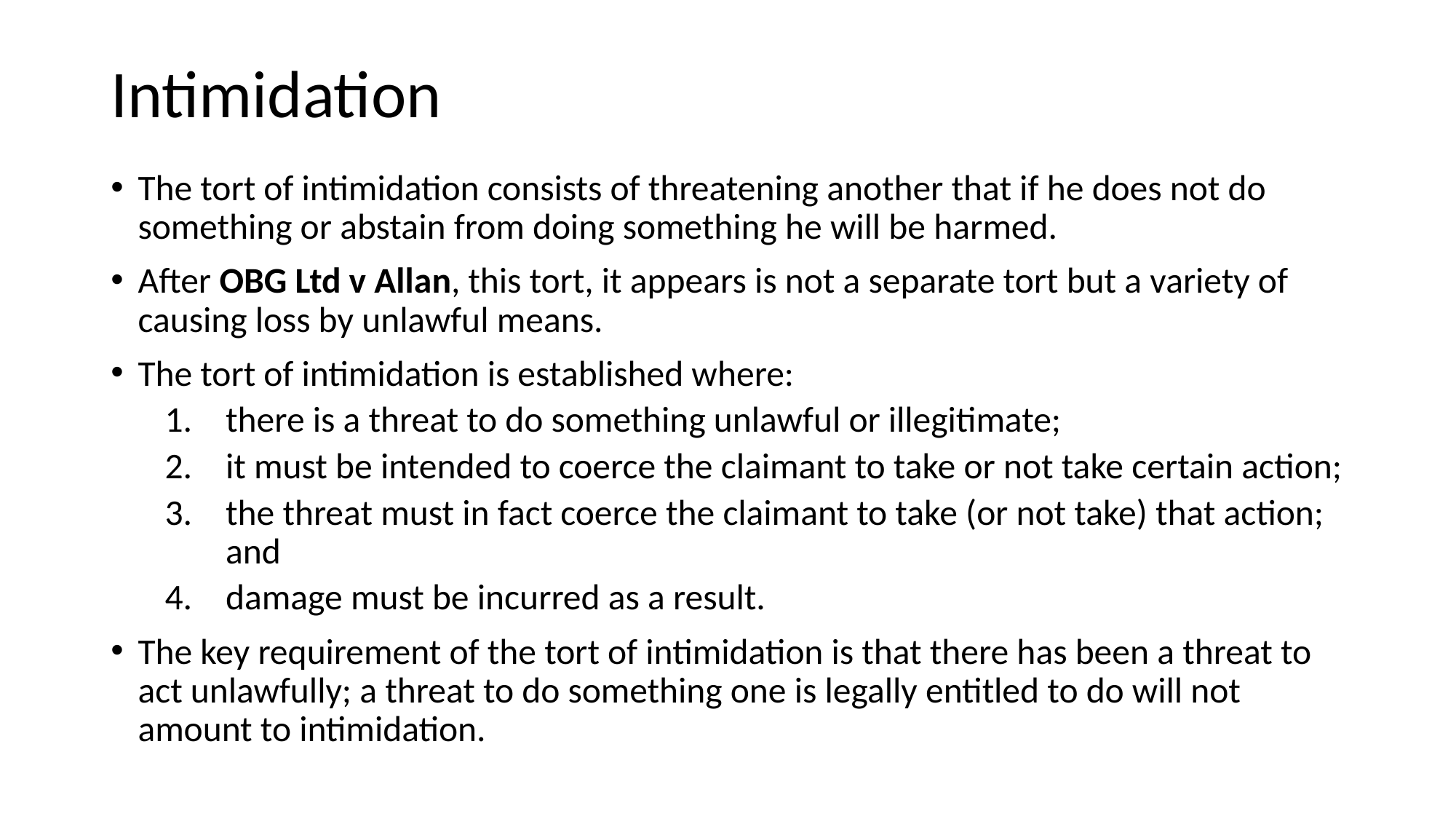

# Intimidation
The tort of intimidation consists of threatening another that if he does not do something or abstain from doing something he will be harmed.
After OBG Ltd v Allan, this tort, it appears is not a separate tort but a variety of causing loss by unlawful means.
The tort of intimidation is established where:
there is a threat to do something unlawful or illegitimate;
it must be intended to coerce the claimant to take or not take certain action;
the threat must in fact coerce the claimant to take (or not take) that action; and
damage must be incurred as a result.
The key requirement of the tort of intimidation is that there has been a threat to act unlawfully; a threat to do something one is legally entitled to do will not amount to intimidation.